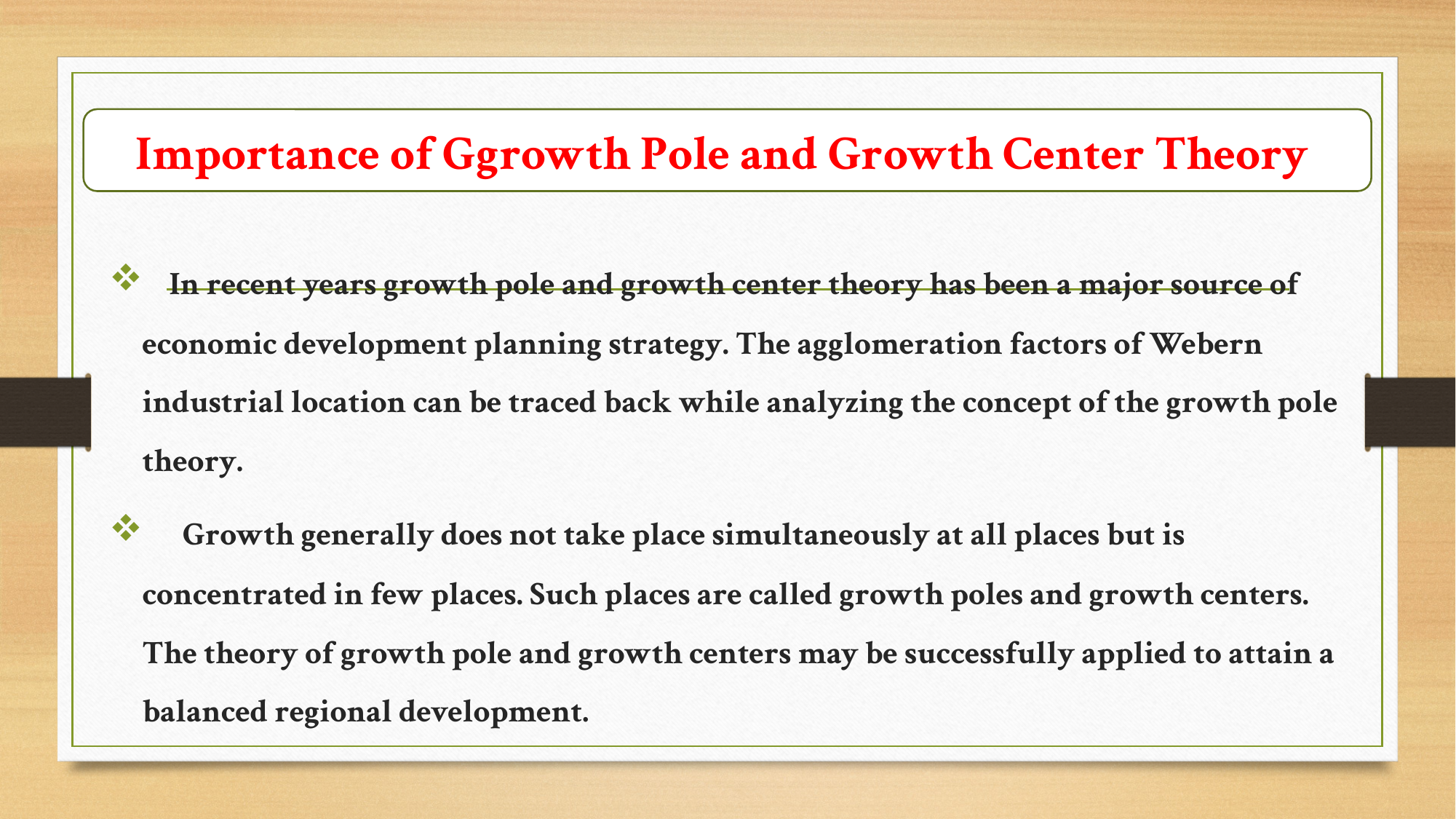

Importance of Ggrowth Pole and Growth Center Theory
    In recent years growth pole and growth center theory has been a major source of economic development planning strategy. The agglomeration factors of Webern industrial location can be traced back while analyzing the concept of the growth pole theory.
      Growth generally does not take place simultaneously at all places but is concentrated in few places. Such places are called growth poles and growth centers. The theory of growth pole and growth centers may be successfully applied to attain a balanced regional development.